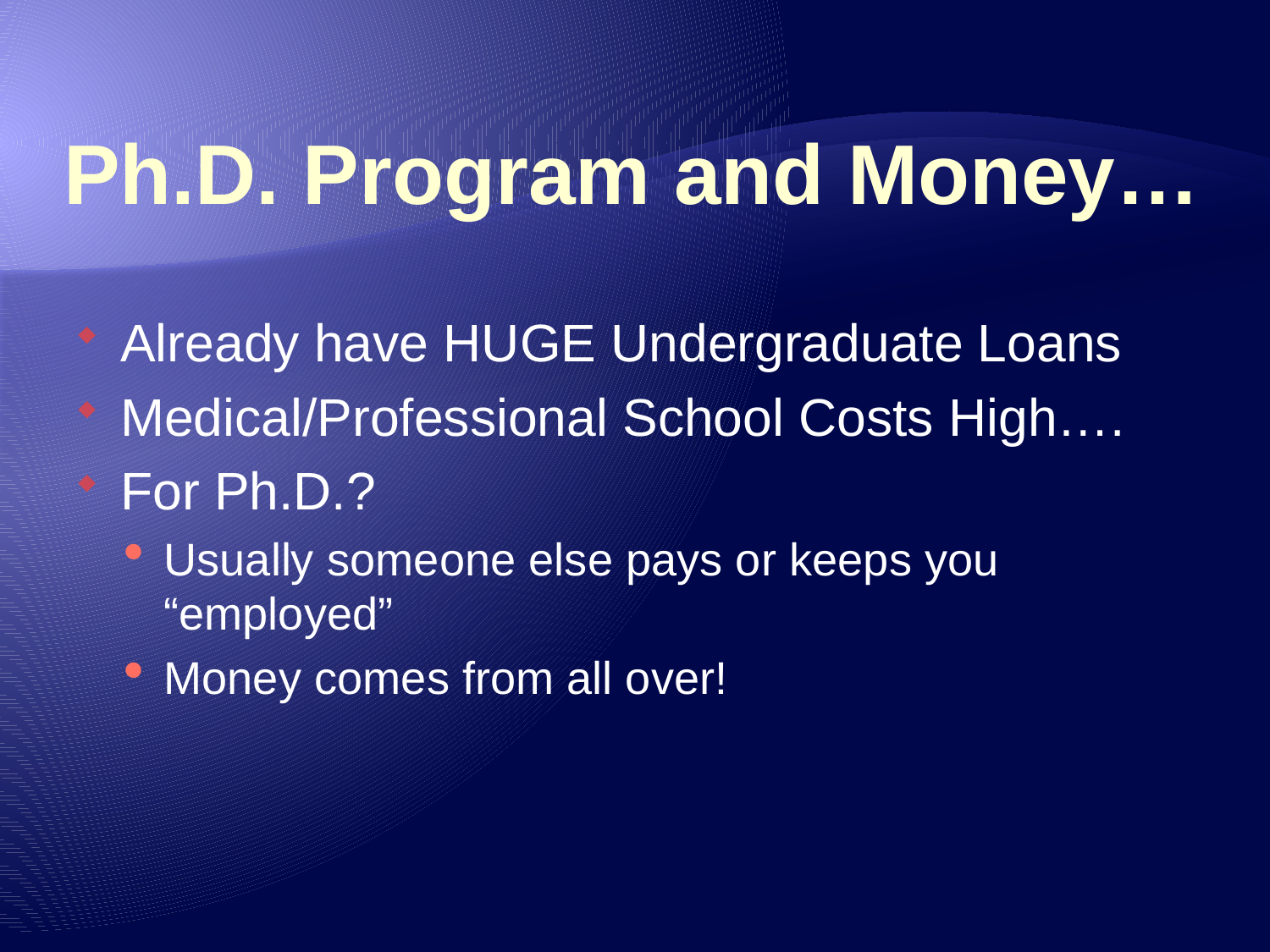

# Ph.D. Program and Money…
Already have HUGE Undergraduate Loans
Medical/Professional School Costs High….
For Ph.D.?
Usually someone else pays or keeps you “employed”
Money comes from all over!